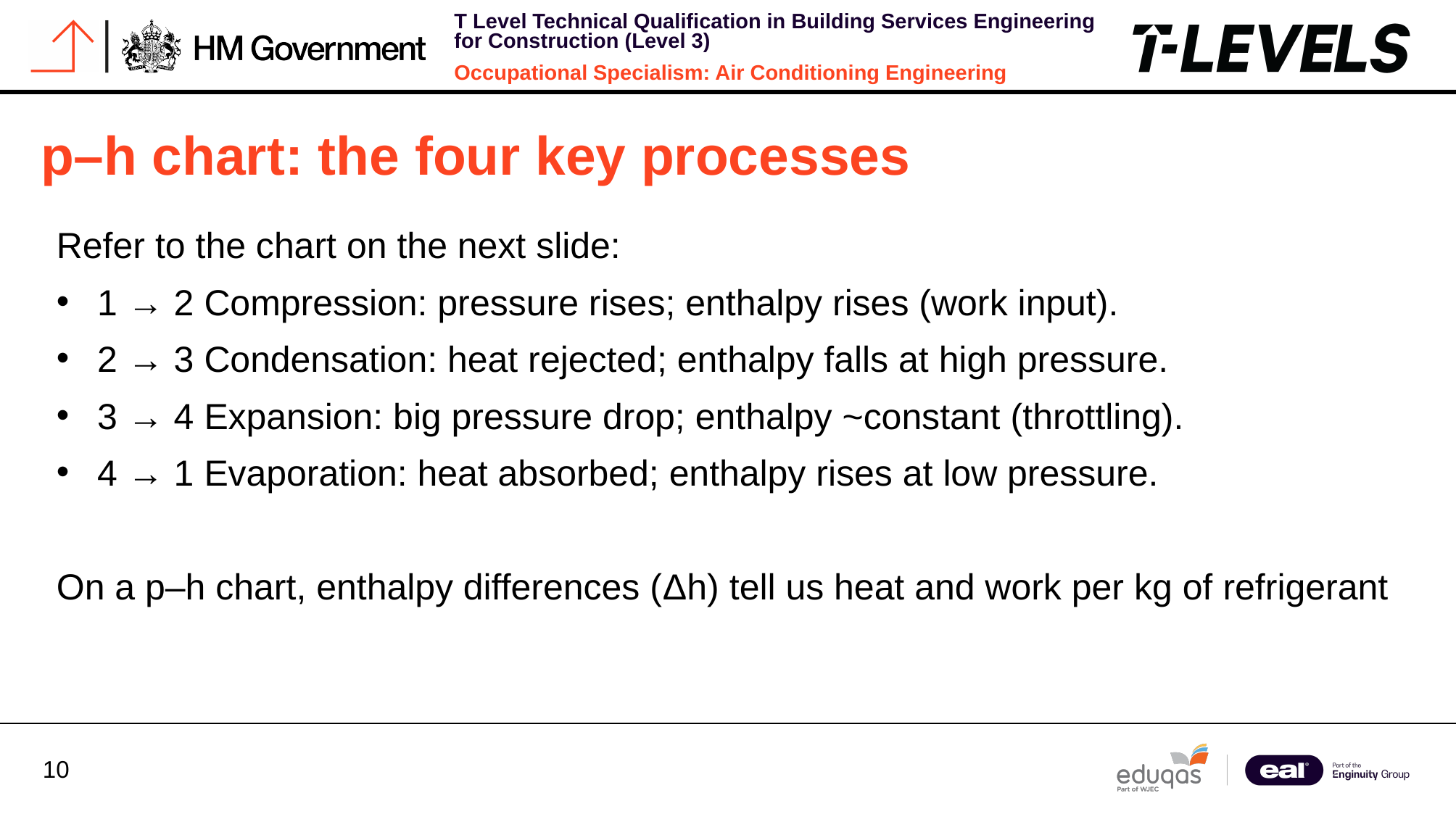

p–h chart: the four key processes
Refer to the chart on the next slide:
1 → 2 Compression: pressure rises; enthalpy rises (work input).
2 → 3 Condensation: heat rejected; enthalpy falls at high pressure.
3 → 4 Expansion: big pressure drop; enthalpy ~constant (throttling).
4 → 1 Evaporation: heat absorbed; enthalpy rises at low pressure.

On a p–h chart, enthalpy differences (Δh) tell us heat and work per kg of refrigerant